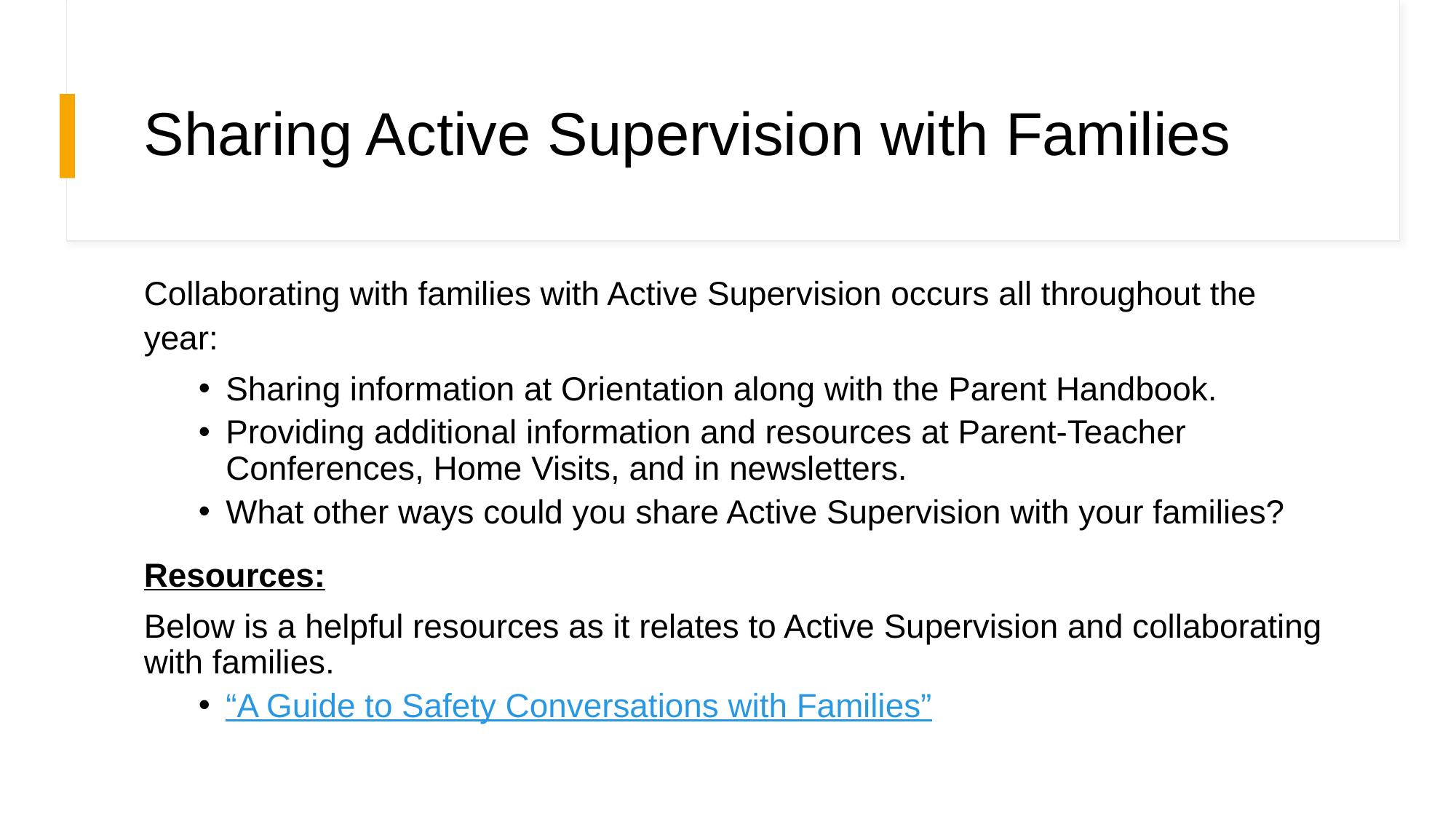

# Sharing Active Supervision with Families
Collaborating with families with Active Supervision occurs all throughout the year:
Sharing information at Orientation along with the Parent Handbook.
Providing additional information and resources at Parent-Teacher Conferences, Home Visits, and in newsletters.
What other ways could you share Active Supervision with your families?
Resources:
Below is a helpful resources as it relates to Active Supervision and collaborating with families.
“A Guide to Safety Conversations with Families”